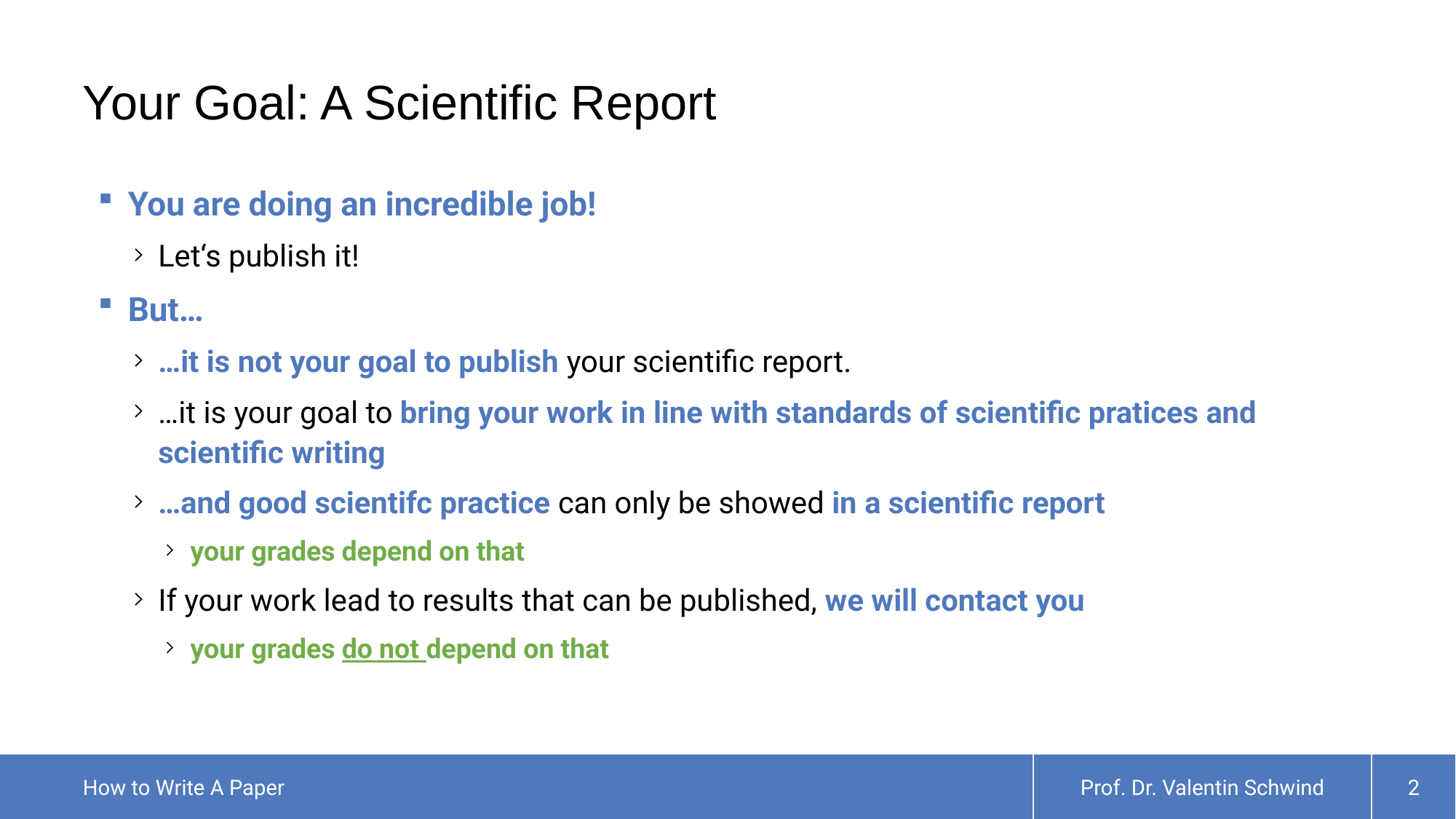

# Your Goal: A Scientific Report
You are doing an incredible job!
Let‘s publish it!
But…
…it is not your goal to publish your scientific report.
…it is your goal to bring your work in line with standards of scientific pratices and scientific writing
…and good scientifc practice can only be showed in a scientific report
your grades depend on that
If your work lead to results that can be published, we will contact you
your grades do not depend on that
How to Write A Paper
Prof. Dr. Valentin Schwind
2